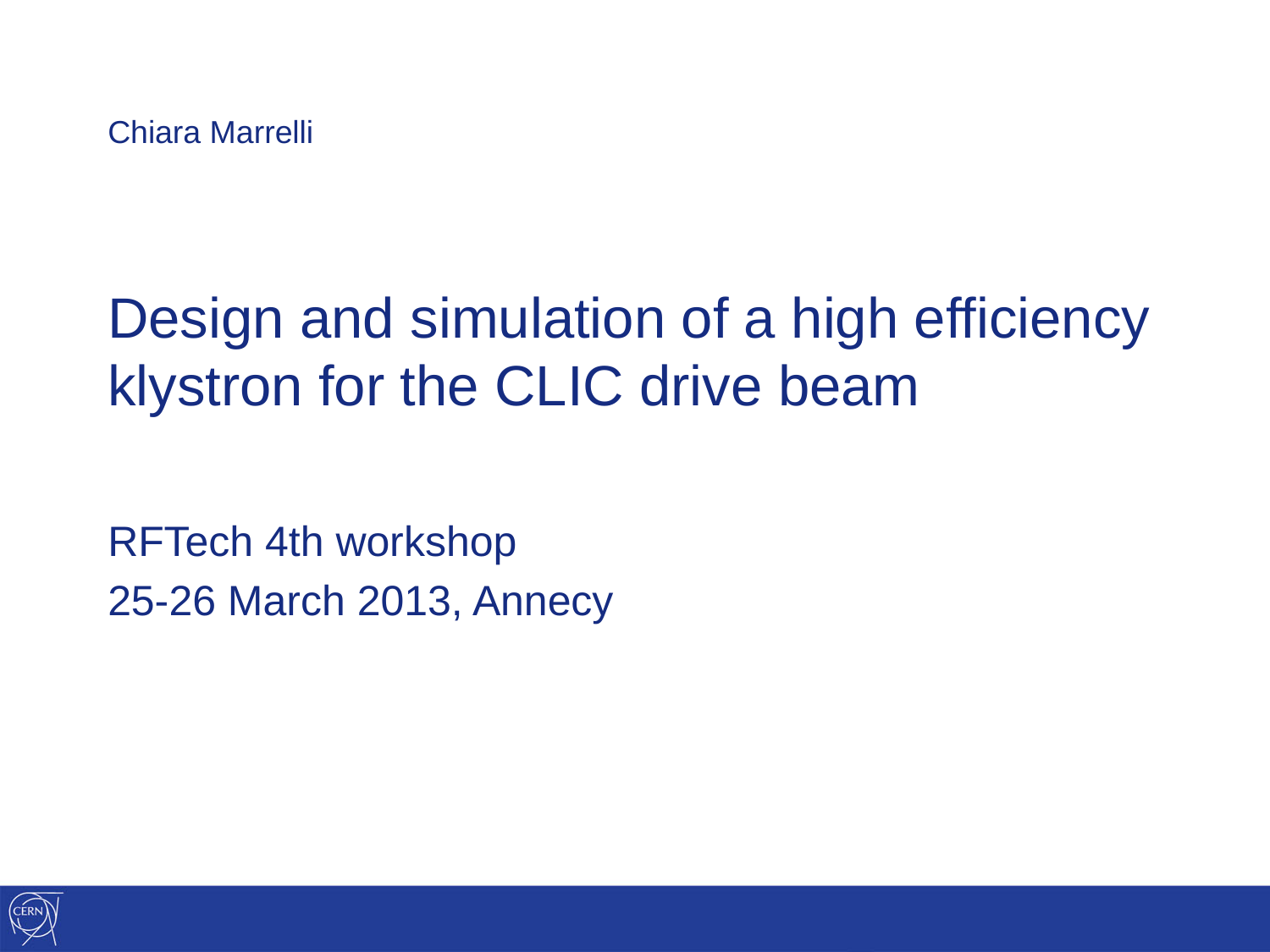

Chiara Marrelli
Design and simulation of a high efficiency klystron for the CLIC drive beam

RFTech 4th workshop
25-26 March 2013, Annecy